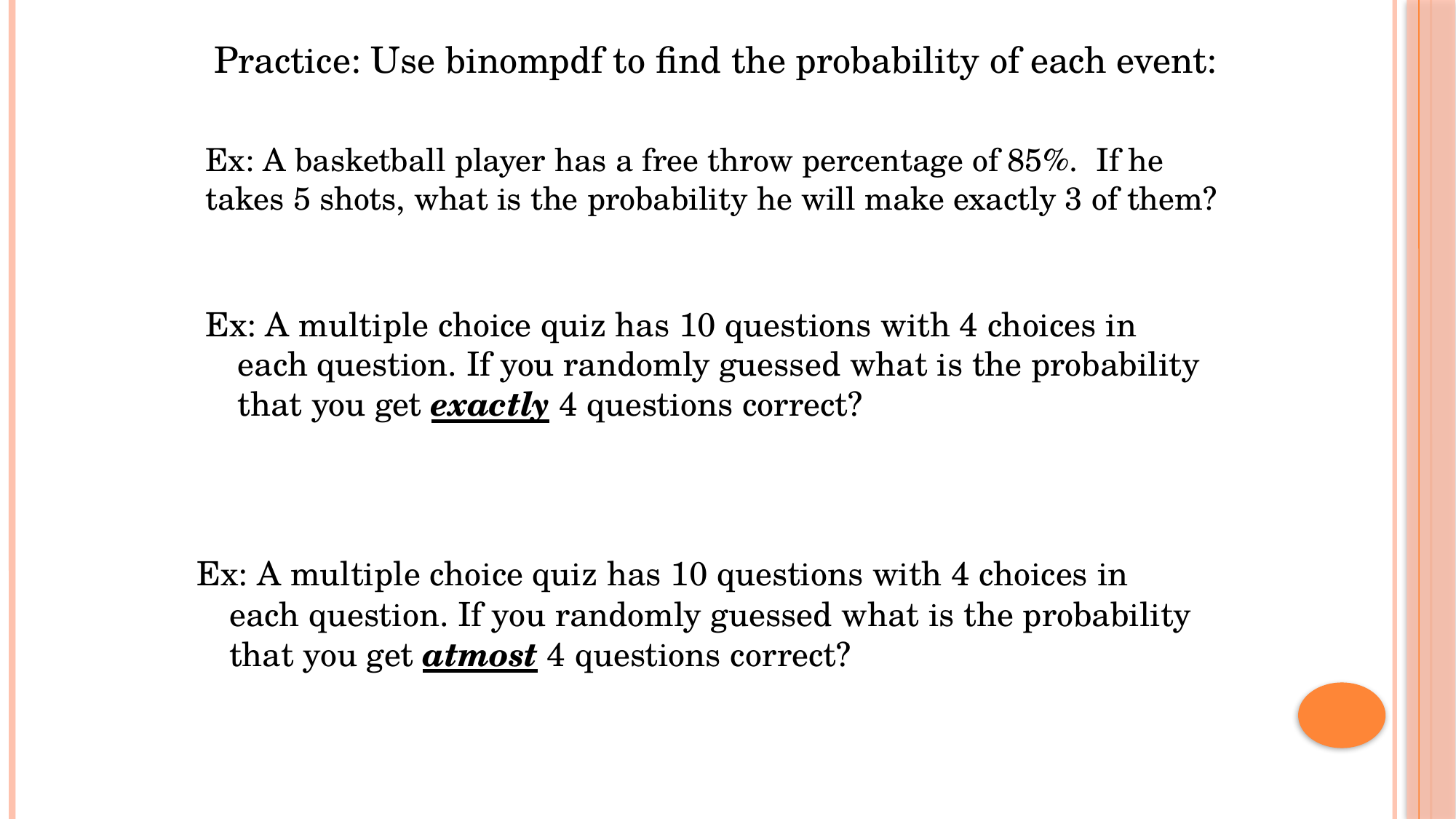

Practice: Use binompdf to find the probability of each event:
Ex: A basketball player has a free throw percentage of 85%.  If he takes 5 shots, what is the probability he will make exactly 3 of them?
Ex: A multiple choice quiz has 10 questions with 4 choices in each question. If you randomly guessed what is the probability that you get exactly 4 questions correct?

Ex: A multiple choice quiz has 10 questions with 4 choices in each question. If you randomly guessed what is the probability that you get atmost 4 questions correct?